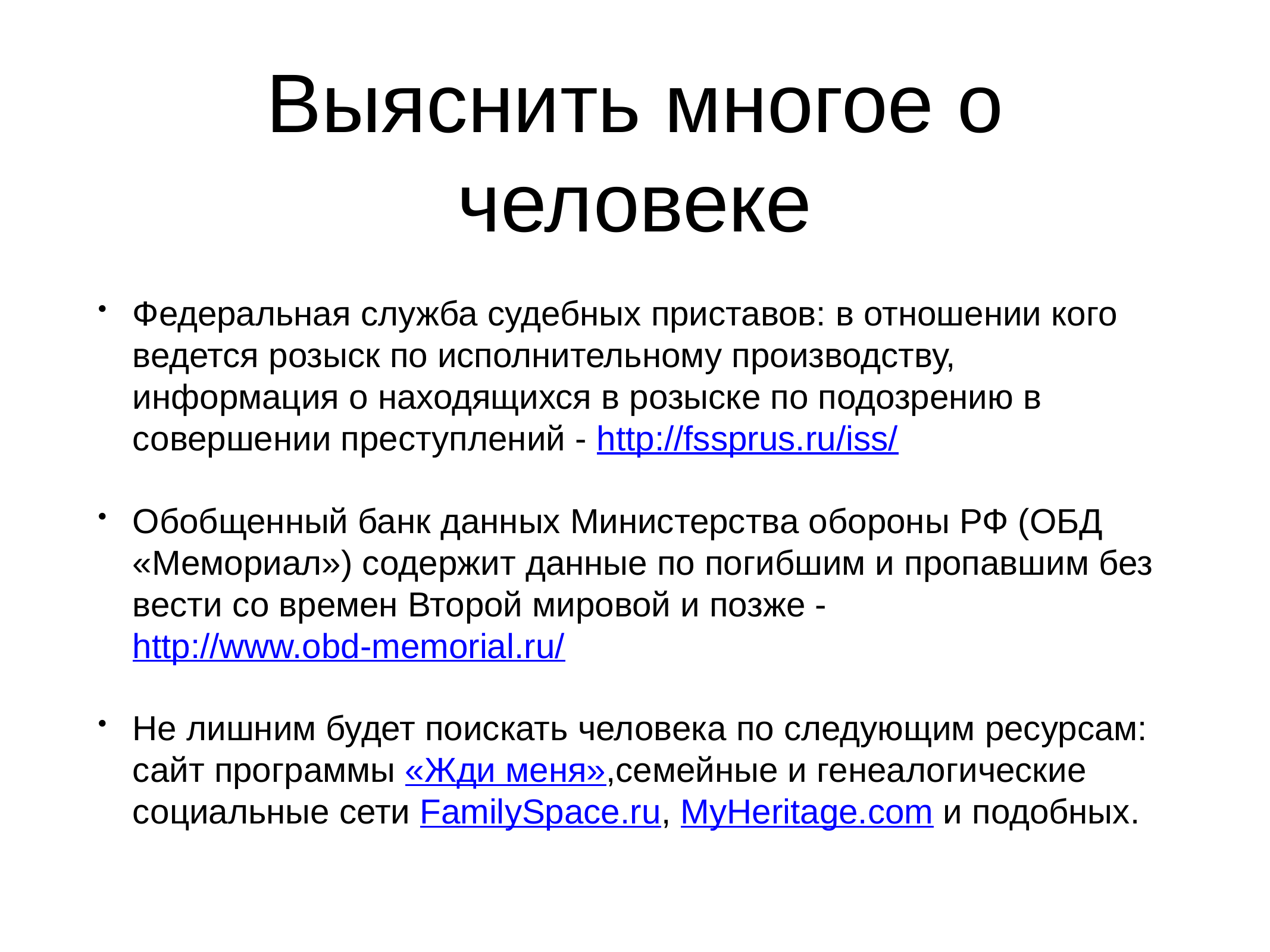

# Выяснить многое о человеке
Федеральная служба судебных приставов: в отношении кого ведется розыск по исполнительному производству, информация о находящихся в розыске по подозрению в совершении преступлений - http://fssprus.ru/iss/
Обобщенный банк данных Министерства обороны РФ (ОБД «Мемориал») содержит данные по погибшим и пропавшим без вести со времен Второй мировой и позже - http://www.obd-memorial.ru/
Не лишним будет поискать человека по следующим ресурсам: сайт программы «Жди меня»,семейные и генеалогические социальные сети FamilySpace.ru, MyHeritage.com и подобных.